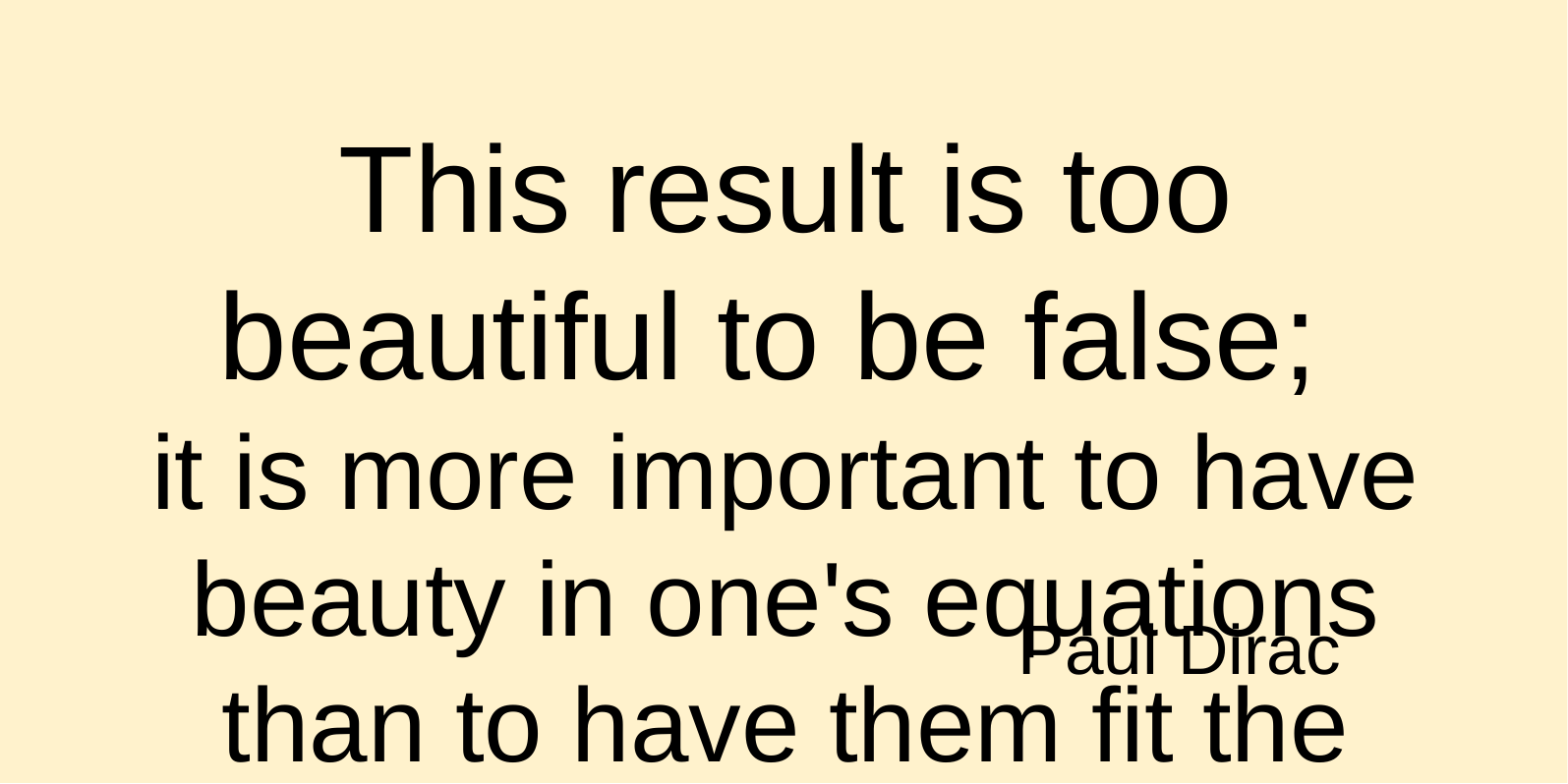

This result is too beautiful to be false;
it is more important to have beauty in one's equations than to have them fit the experiment.
Paul Dirac